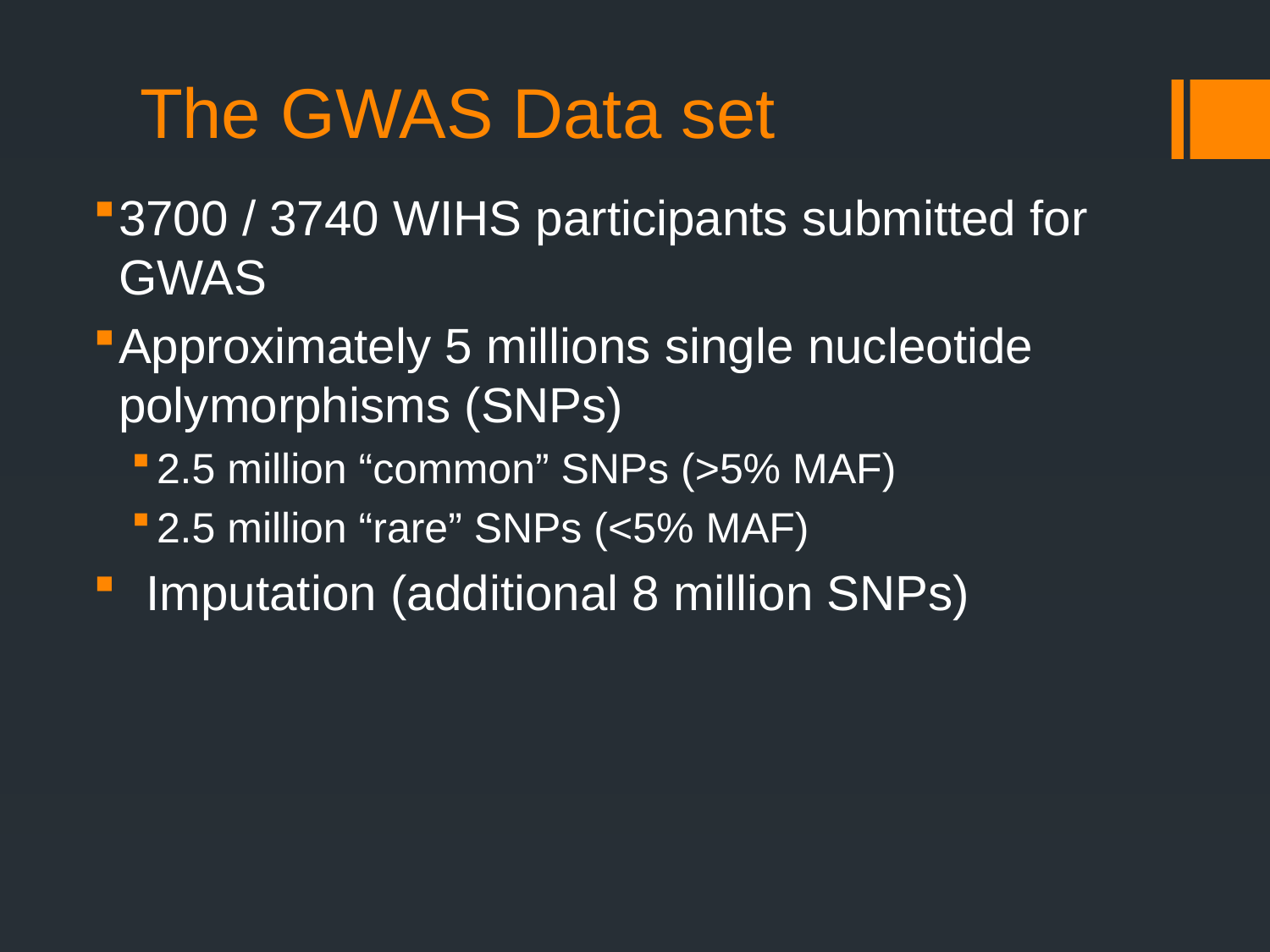

# The GWAS Data set
3700 / 3740 WIHS participants submitted for GWAS
Approximately 5 millions single nucleotide polymorphisms (SNPs)
2.5 million “common” SNPs (>5% MAF)
2.5 million “rare” SNPs (<5% MAF)
  Imputation (additional 8 million SNPs)